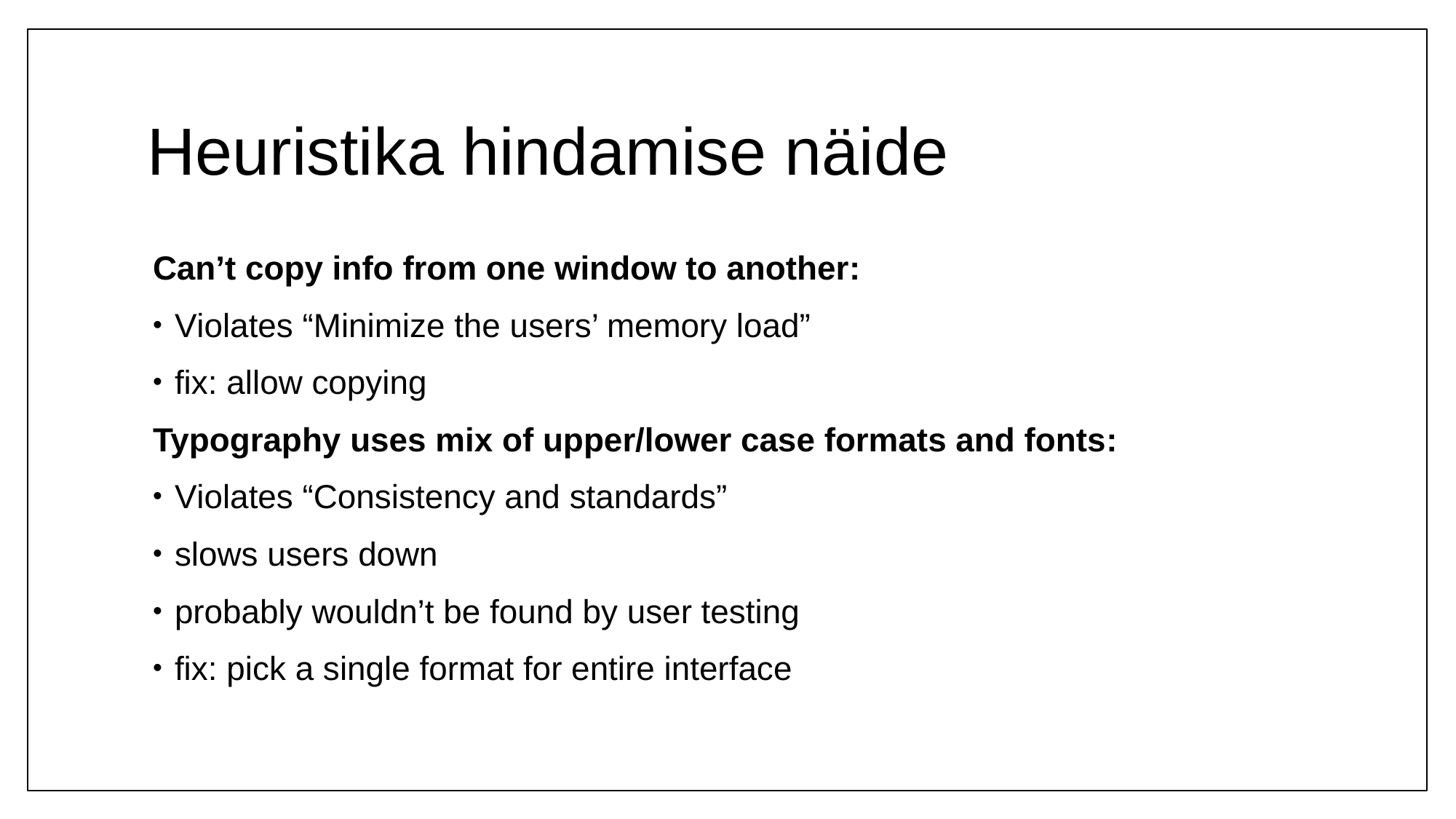

# Heuristika hindamise näide
Can’t copy info from one window to another:
Violates “Minimize the users’ memory load”
fix: allow copying
Typography uses mix of upper/lower case formats and fonts:
Violates “Consistency and standards”
slows users down
probably wouldn’t be found by user testing
fix: pick a single format for entire interface